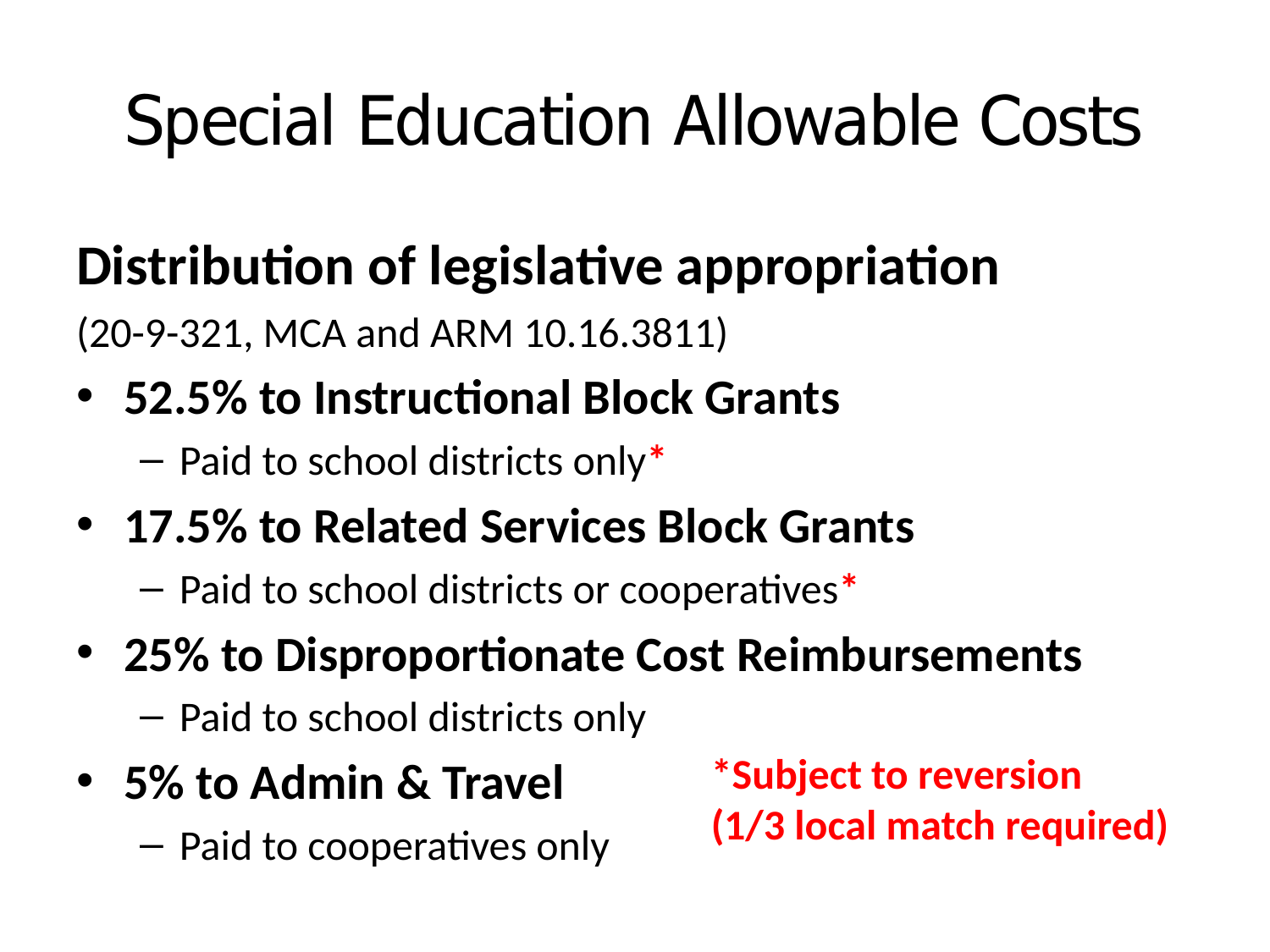

# Special Education Allowable Costs
Distribution of legislative appropriation
(20-9-321, MCA and ARM 10.16.3811)
52.5% to Instructional Block Grants
Paid to school districts only*
17.5% to Related Services Block Grants
Paid to school districts or cooperatives*
25% to Disproportionate Cost Reimbursements
Paid to school districts only
5% to Admin & Travel
Paid to cooperatives only
*Subject to reversion
(1/3 local match required)